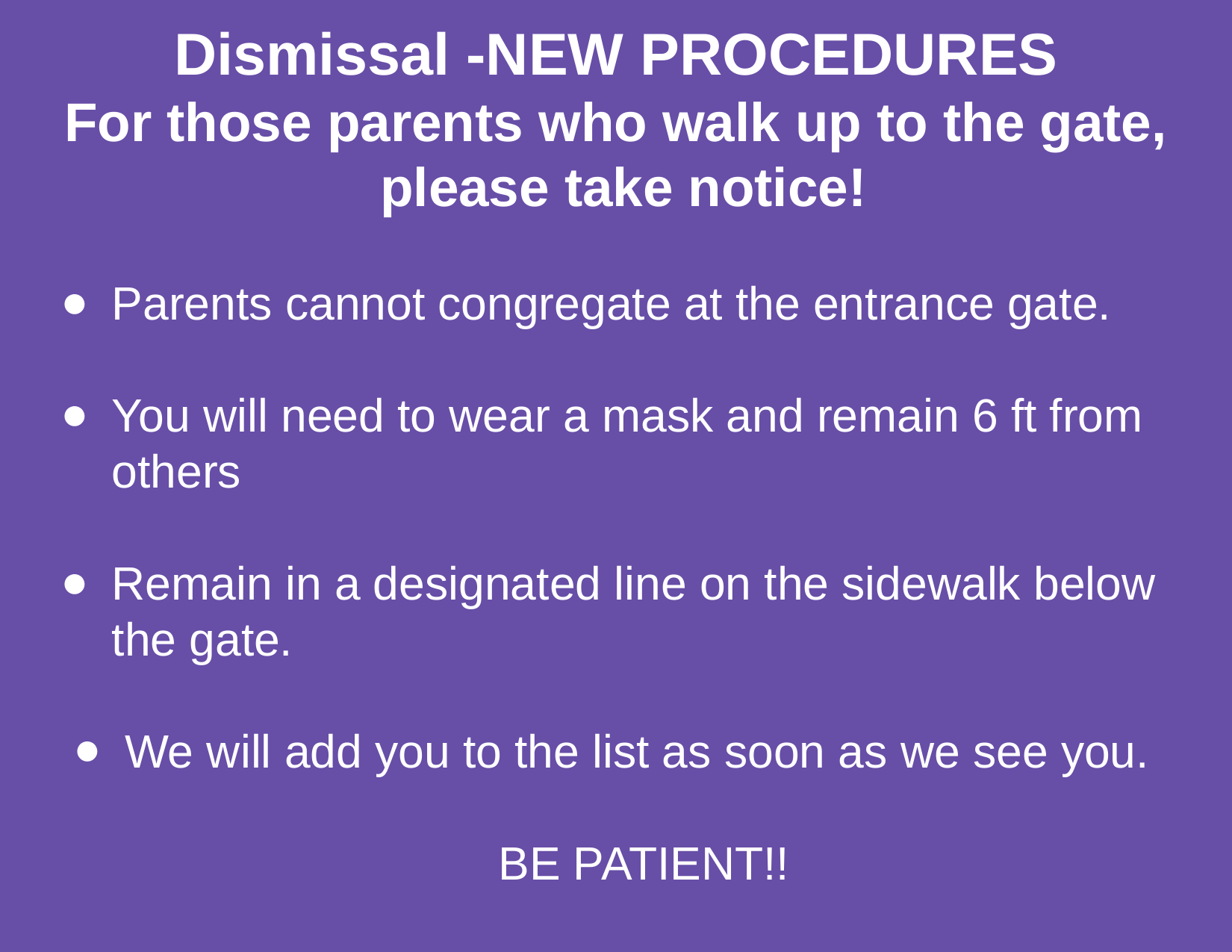

# Dismissal -NEW PROCEDURES
For those parents who walk up to the gate,
 please take notice!

Parents cannot congregate at the entrance gate.

You will need to wear a mask and remain 6 ft from others

Remain in a designated line on the sidewalk below the gate.

We will add you to the list as soon as we see you.

BE PATIENT!!